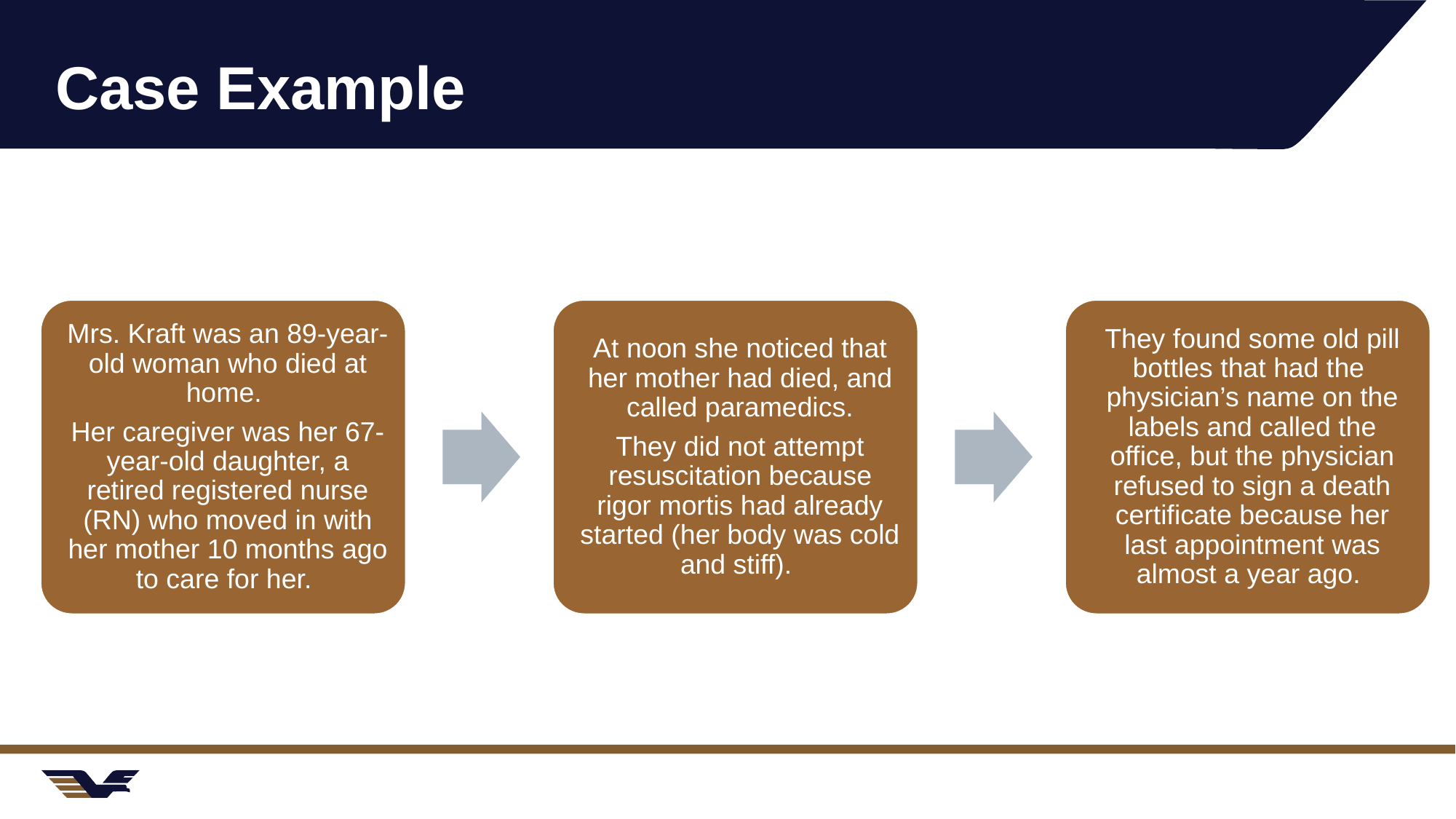

# Case Example
Mrs. Kraft was an 89-year-old woman who died at home.
Her caregiver was her 67-year-old daughter, a retired registered nurse (RN) who moved in with her mother 10 months ago to care for her.

At noon she noticed that her mother had died, and called paramedics.
They did not attempt resuscitation because rigor mortis had already started (her body was cold and stiff).

They found some old pill bottles that had the  physician’s name on the labels and called the office, but the physician refused to sign a death certificate because her last appointment was almost a year ago.